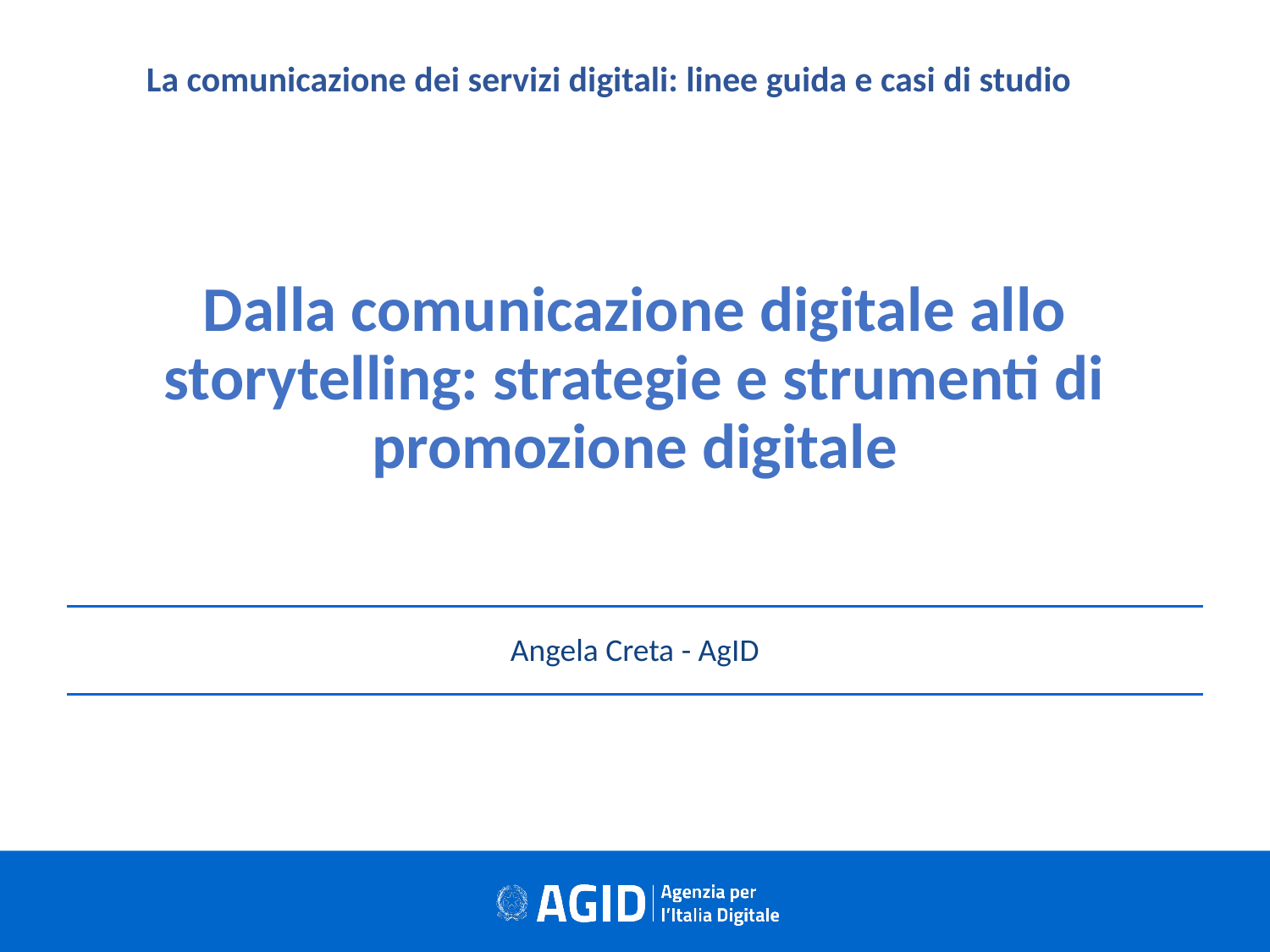

# La comunicazione dei servizi digitali: linee guida e casi di studio
Dalla comunicazione digitale allo storytelling: strategie e strumenti di promozione digitale

Angela Creta - AgID